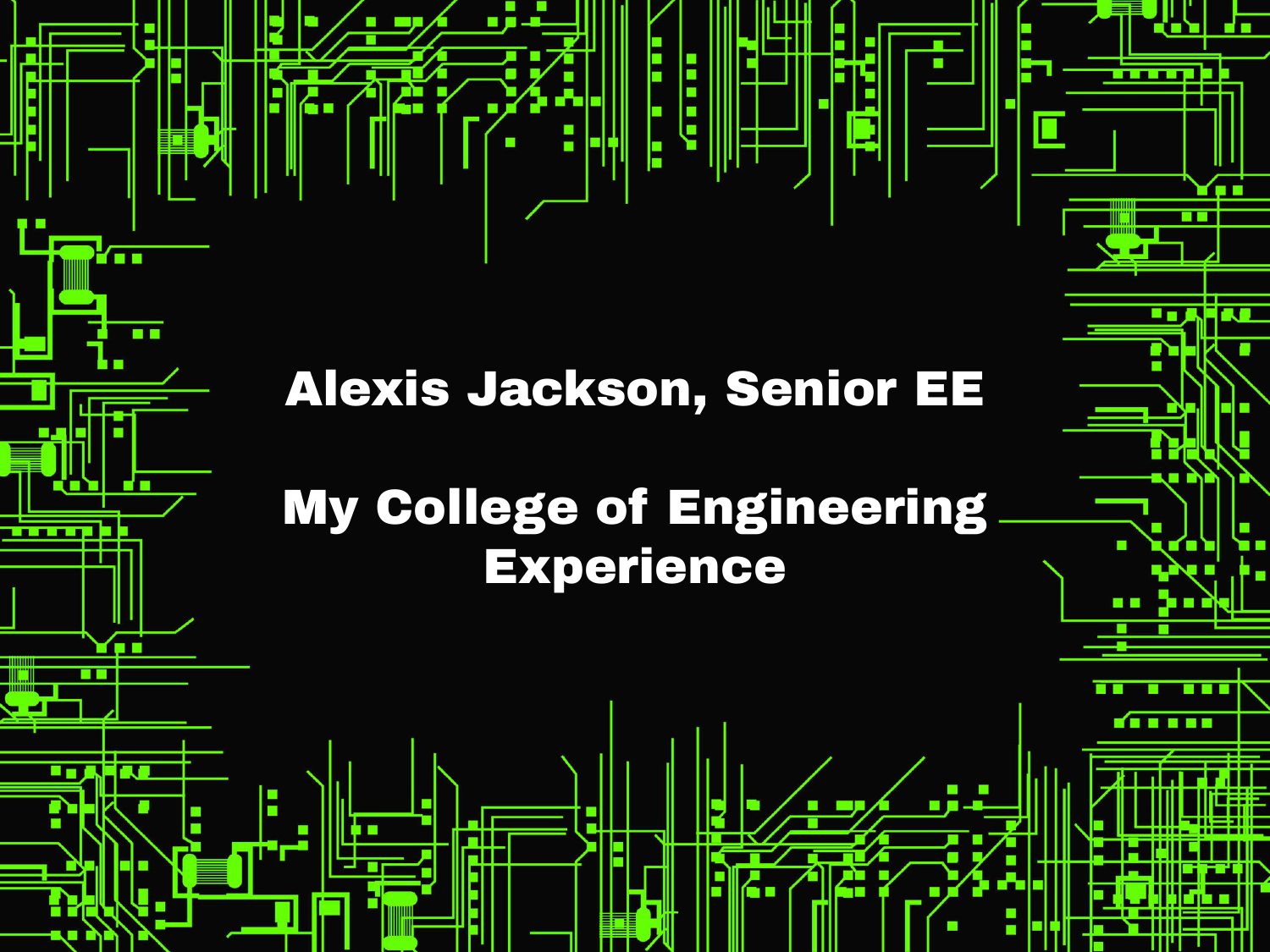

Alexis Jackson, Senior EE

My College of Engineering Experience